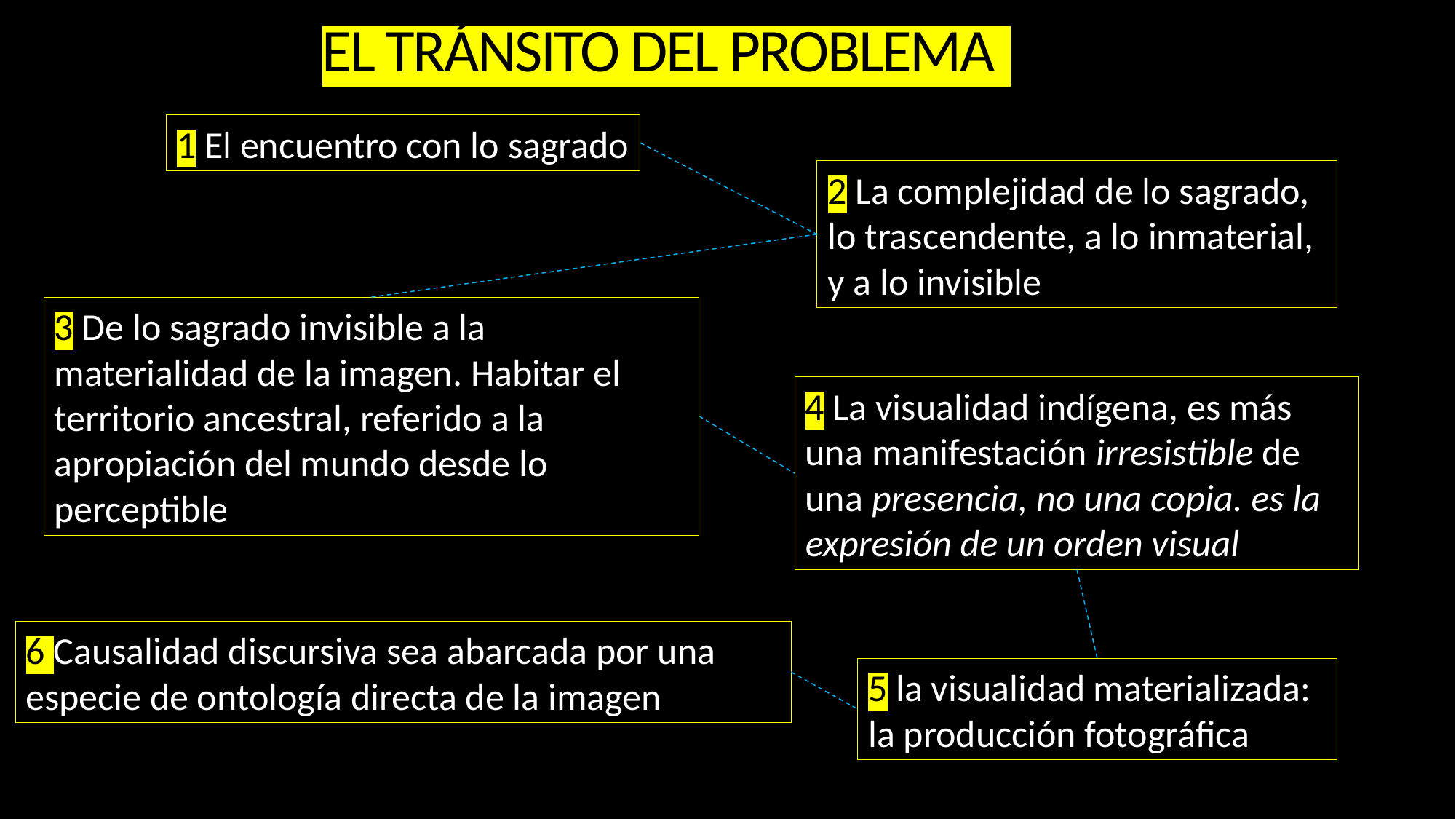

# EL TRÁNSITO DEL PROBLEMA.
1 El encuentro con lo sagrado
2 La complejidad de lo sagrado, lo trascendente, a lo inmaterial, y a lo invisible
3 De lo sagrado invisible a la materialidad de la imagen. Habitar el territorio ancestral, referido a la apropiación del mundo desde lo perceptible
4 La visualidad indígena, es más una manifestación irresistible de una presencia, no una copia. es la expresión de un orden visual
6 Causalidad discursiva sea abarcada por una especie de ontología directa de la imagen
5 la visualidad materializada: la producción fotográfica